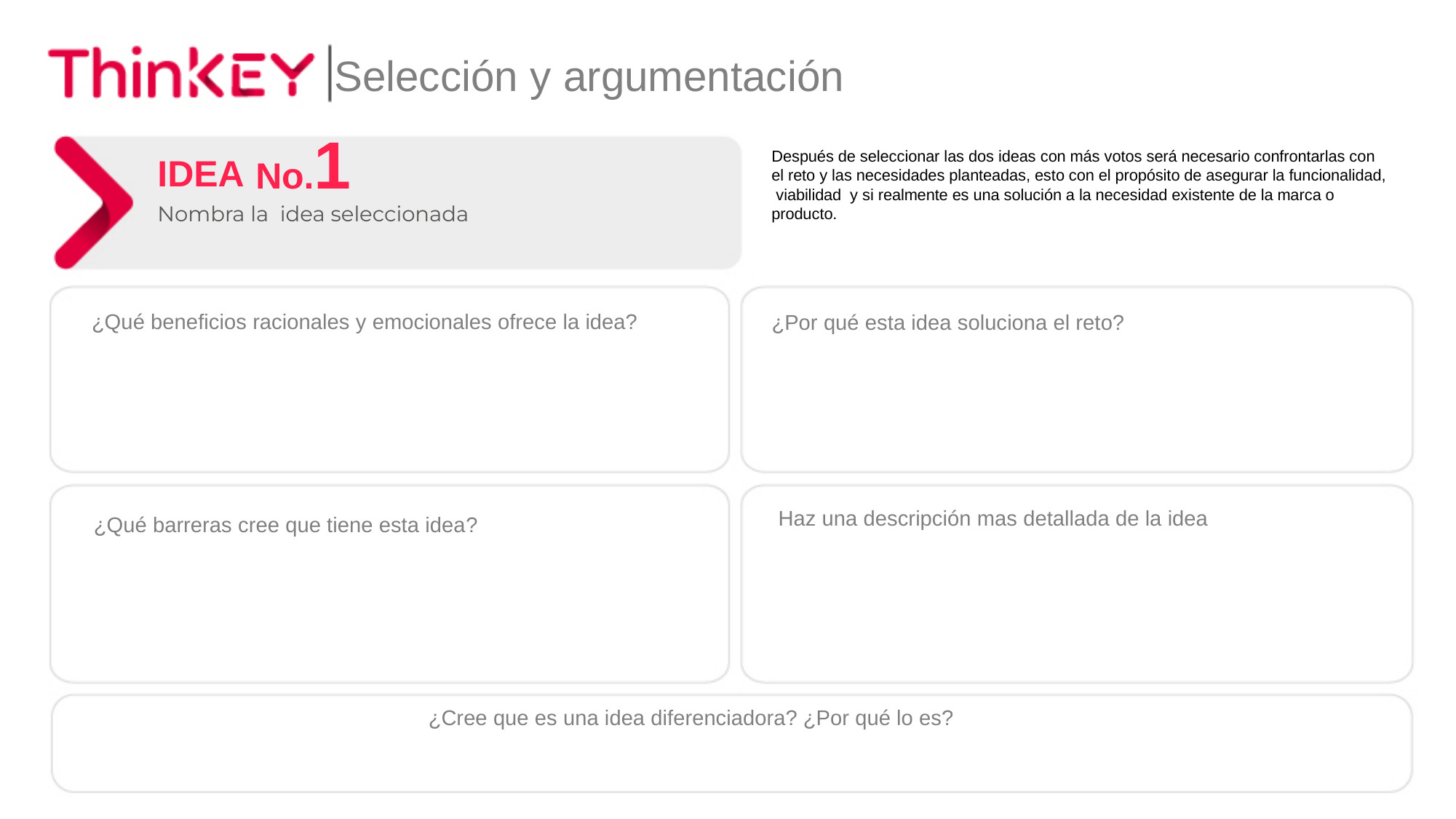

Selección y argumentación
No.1
Después de seleccionar las dos ideas con más votos será necesario confrontarlas con el reto y las necesidades planteadas, esto con el propósito de asegurar la funcionalidad,  viabilidad  y si realmente es una solución a la necesidad existente de la marca o producto.
IDEA
Nombra la  idea seleccionada
¿Qué beneficios racionales y emocionales ofrece la idea?
¿Por qué esta idea soluciona el reto?
Haz una descripción mas detallada de la idea
¿Qué barreras cree que tiene esta idea?
¿Cree que es una idea diferenciadora? ¿Por qué lo es?